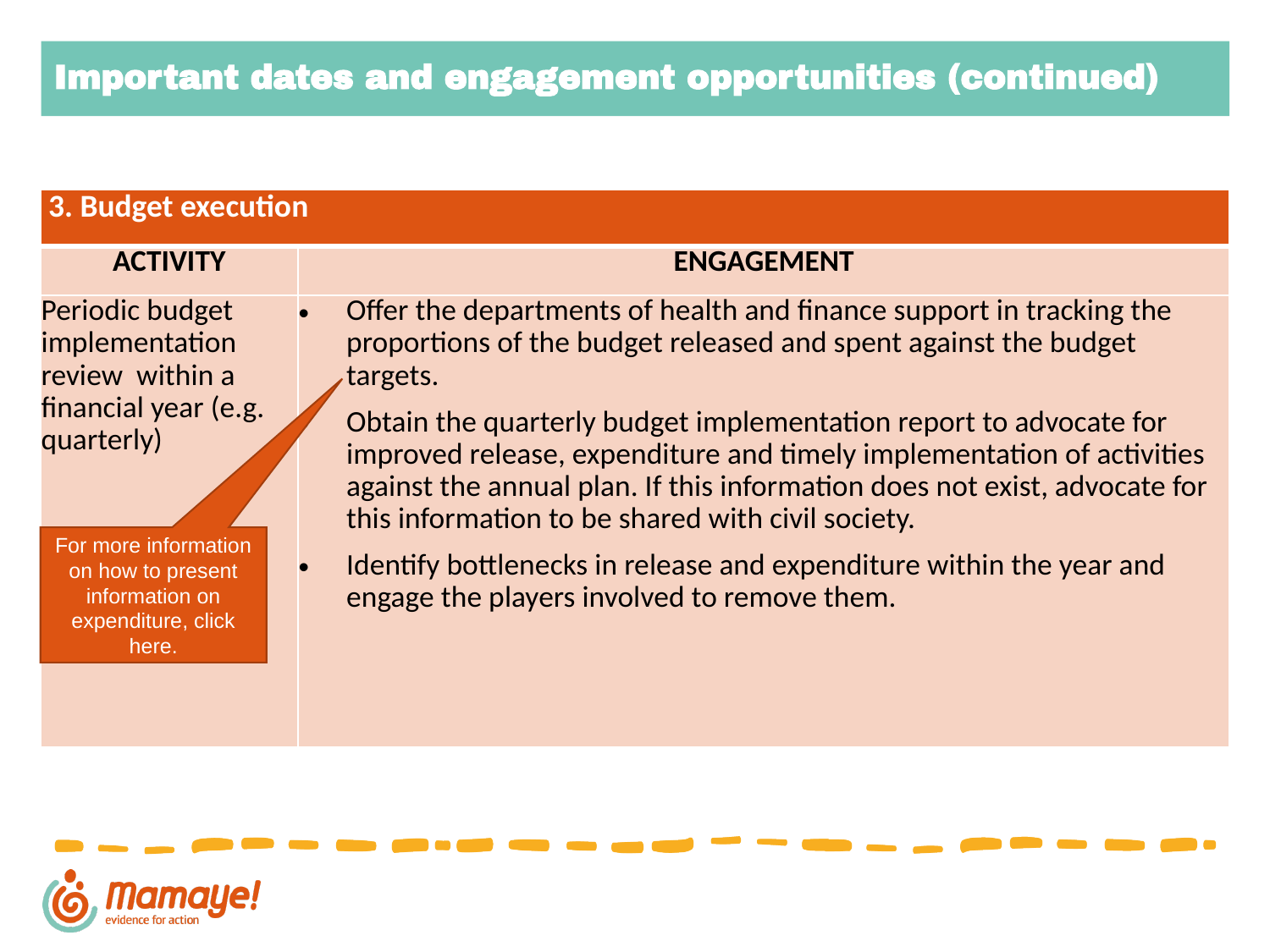

# Important dates and engagement opportunities (continued)
| 3. Budget execution |  |
| --- | --- |
| ACTIVITY | ENGAGEMENT |
| Periodic budget implementation review within a financial year (e.g. quarterly) | Offer the departments of health and finance support in tracking the proportions of the budget released and spent against the budget targets. Obtain the quarterly budget implementation report to advocate for improved release, expenditure and timely implementation of activities against the annual plan. If this information does not exist, advocate for this information to be shared with civil society. Identify bottlenecks in release and expenditure within the year and engage the players involved to remove them. |
For more information on how to present information on expenditure, click here.